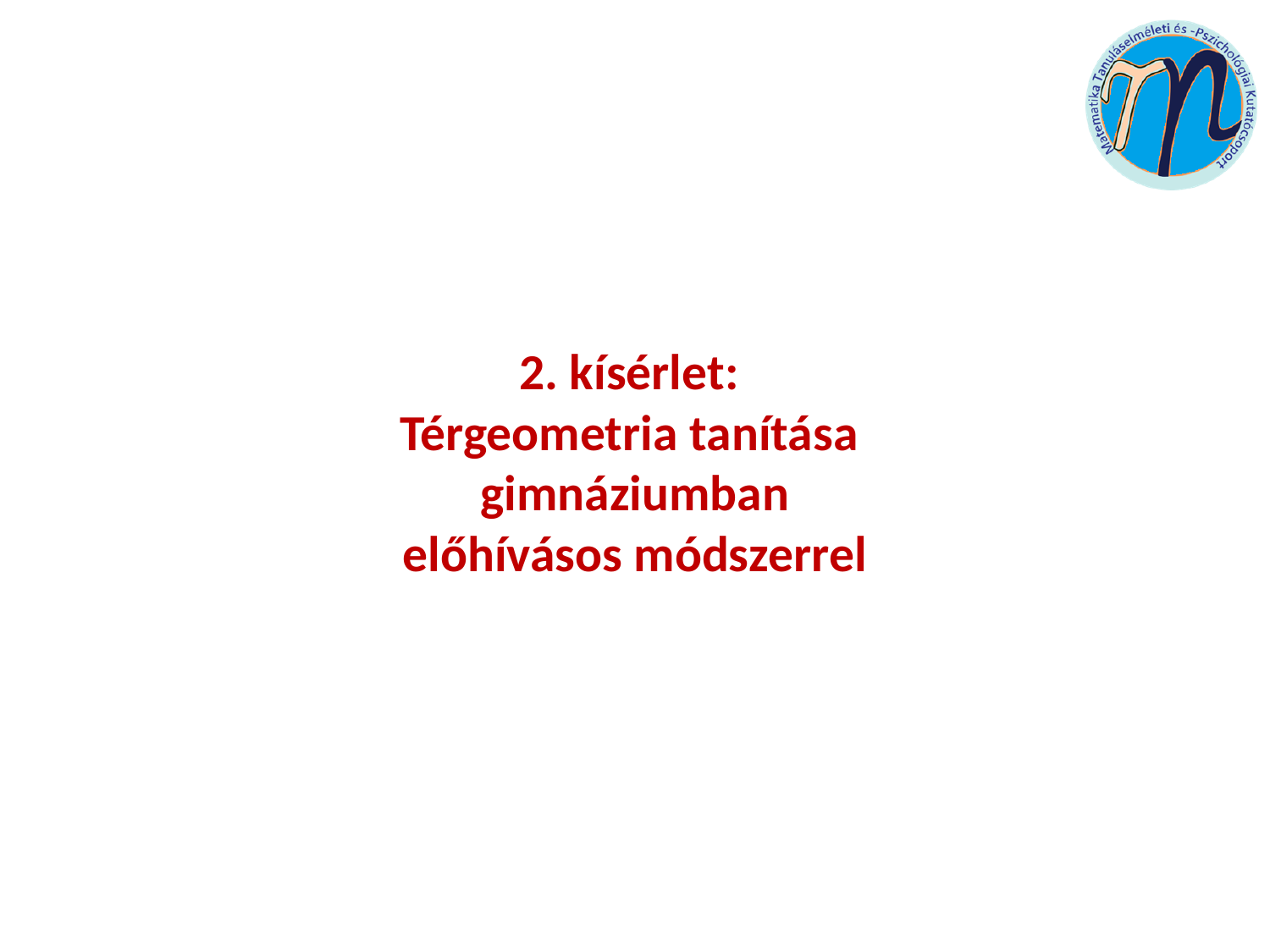

# 2. kísérlet: Térgeometria tanítása gimnáziumban előhívásos módszerrel